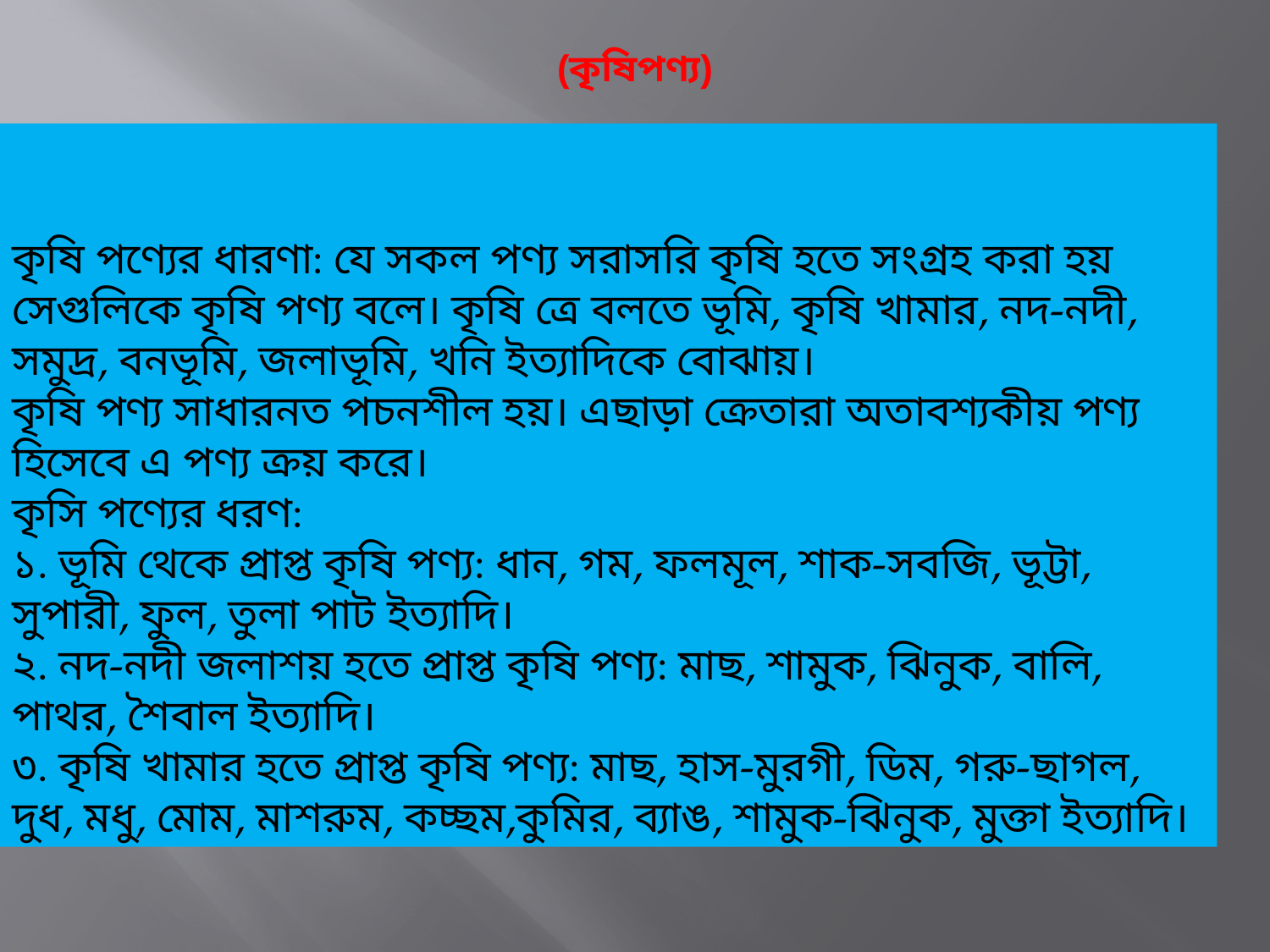

# ‍(কৃষিপণ্য)

কৃষি পণ্যের ধারণা: যে সকল পণ্য সরাসরি কৃষি হতে সংগ্রহ করা হয় সেগুলিকে কৃষি পণ্য বলে। কৃষি ত্রে বলতে ভূমি, কৃষি খামার, নদ-নদী, সমুদ্র, বনভূমি, জলাভূমি, খনি ইত্যাদিকে বোঝায়।
কৃষি পণ্য সাধারনত পচনশীল হয়। এছাড়া ক্রেতারা অতাবশ্যকীয় পণ্য হিসেবে এ পণ্য ক্রয় করে।
কৃসি পণ্যের ধরণ:
১. ভূমি থেকে প্রাপ্ত কৃষি পণ্য: ধান, গম, ফলমূল, শাক-সবজি, ভূট্টা, সুপারী, ফুল, তুলা পাট ইত্যাদি।
২. নদ-নদী জলাশয় হতে প্রাপ্ত কৃষি পণ্য: মাছ, শামুক, ঝিনুক, বালি, পাথর, শৈবাল ইত্যাদি।
৩. কৃষি খামার হতে প্রাপ্ত কৃষি পণ্য: মাছ, হাস-মুরগী, ডিম, গরু-ছাগল, দুধ, মধু, মোম, মাশরুম, কচ্ছম,কুমির, ব্যাঙ, শামুক-ঝিনুক, মুক্তা ইত্যাদি।
.